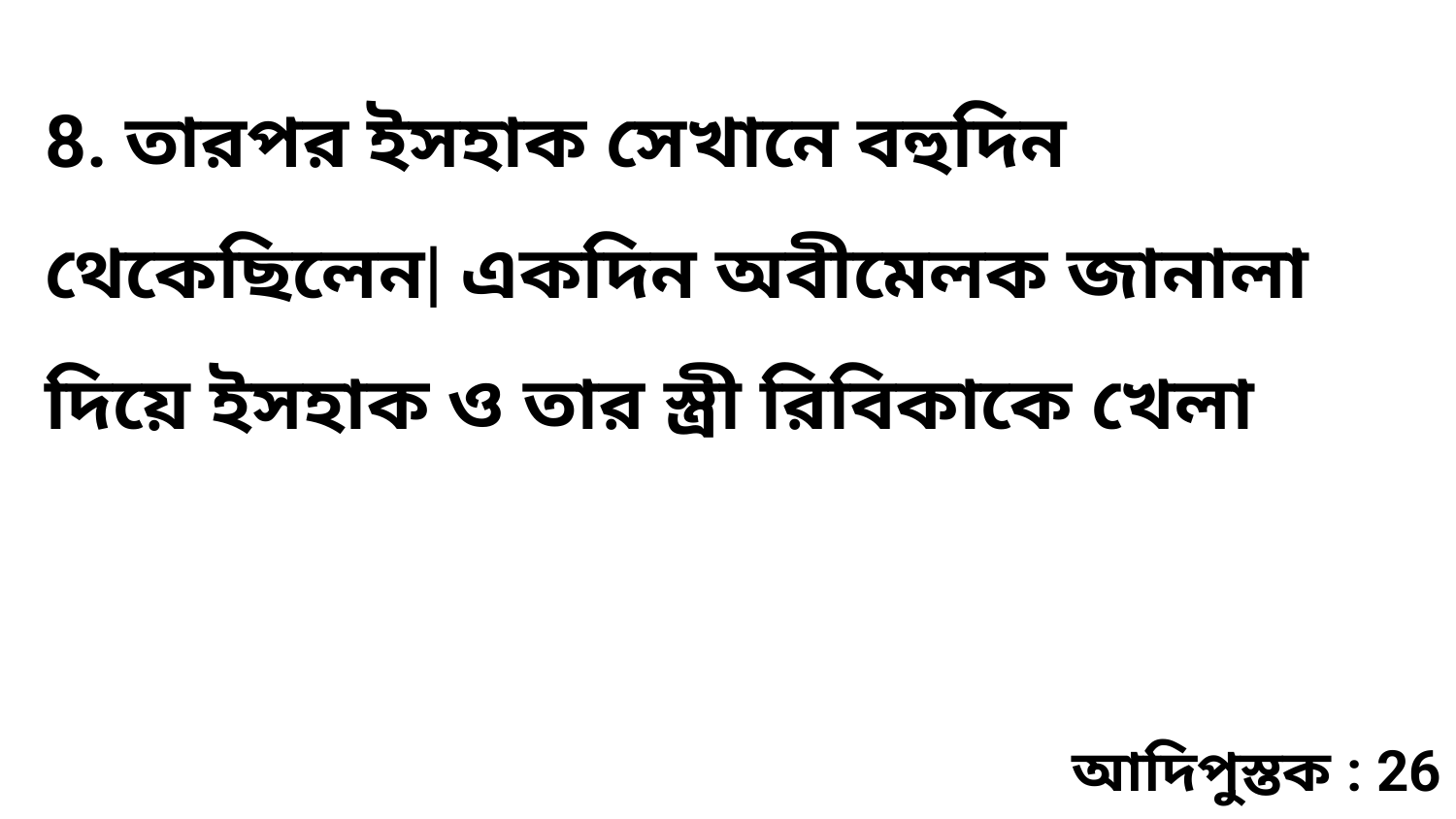

8. তারপর ইসহাক সেখানে বহুদিন থেকেছিলেন| একদিন অবীমেলক জানালা দিয়ে ইসহাক ও তার স্ত্রী রিবিকাকে খেলা
আদিপুস্তক : 26